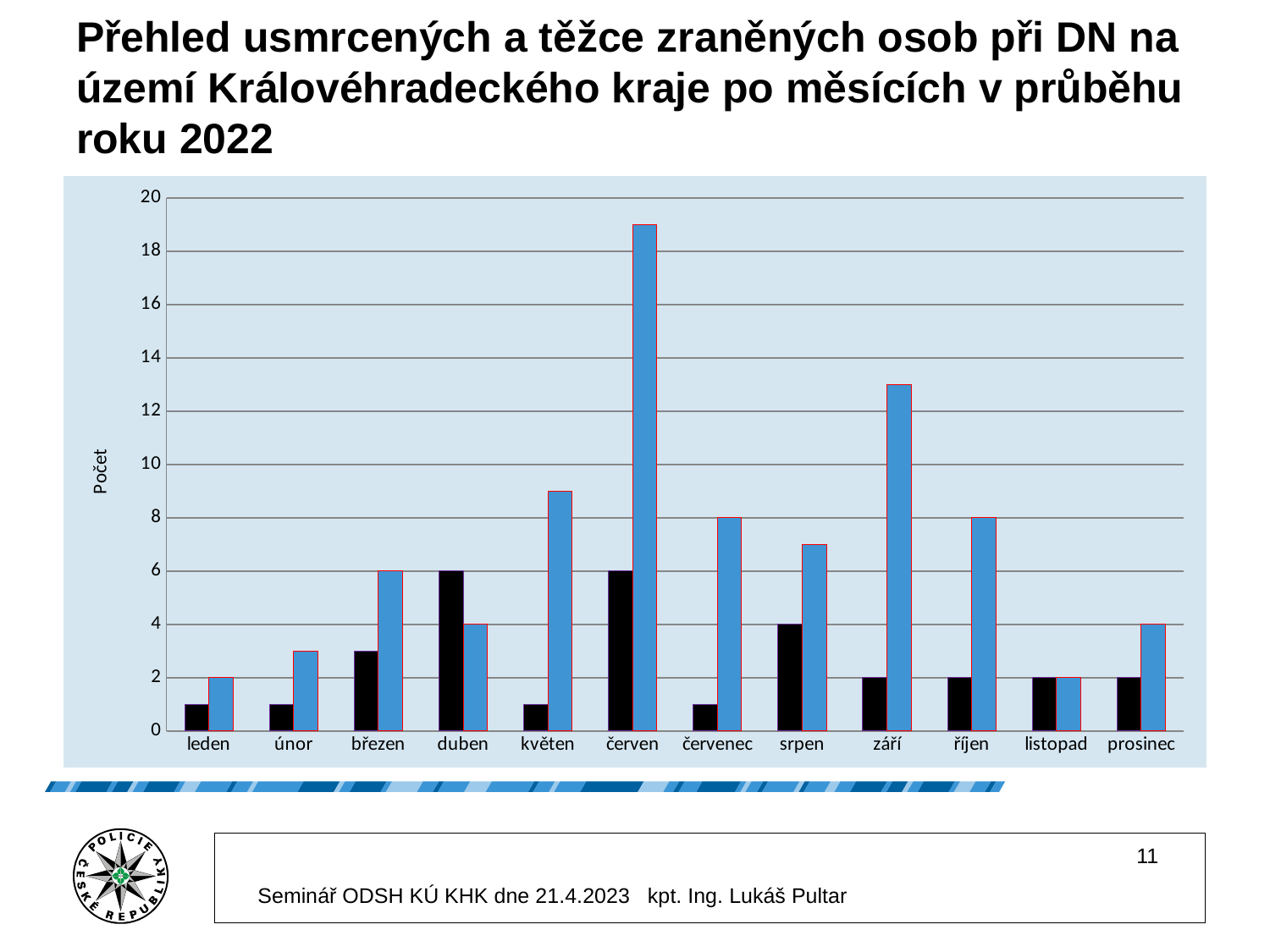

# Přehled usmrcených a těžce zraněných osob při DN na území Královéhradeckého kraje po měsících v průběhu roku 2022

### Chart

| Category | usmrceno | těžce zr. |
|---|---|---|
| leden | 1.0 | 2.0 |
| únor | 1.0 | 3.0 |
| březen | 3.0 | 6.0 |
| duben | 6.0 | 4.0 |
| květen | 1.0 | 9.0 |
| červen | 6.0 | 19.0 |
| červenec | 1.0 | 8.0 |
| srpen | 4.0 | 7.0 |
| září | 2.0 | 13.0 |
| říjen | 2.0 | 8.0 |
| listopad | 2.0 | 2.0 |
| prosinec | 2.0 | 4.0 |
11
Seminář ODSH KÚ KHK dne 21.4.2023   kpt. Ing. Lukáš Pultar